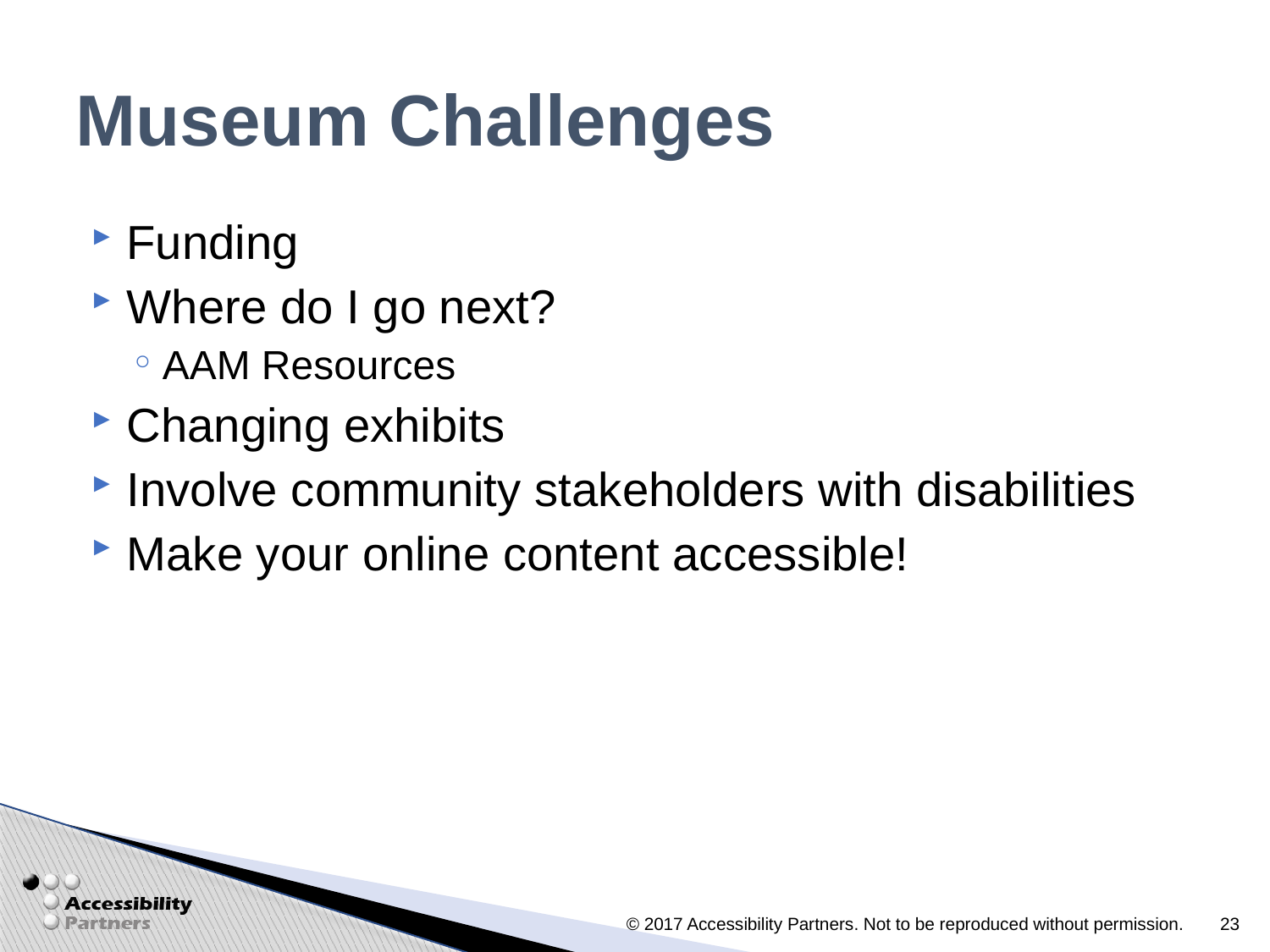

# Museum Challenges
Funding
Where do I go next?
AAM Resources
Changing exhibits
Involve community stakeholders with disabilities
Make your online content accessible!
© 2017 Accessibility Partners. Not to be reproduced without permission.
23